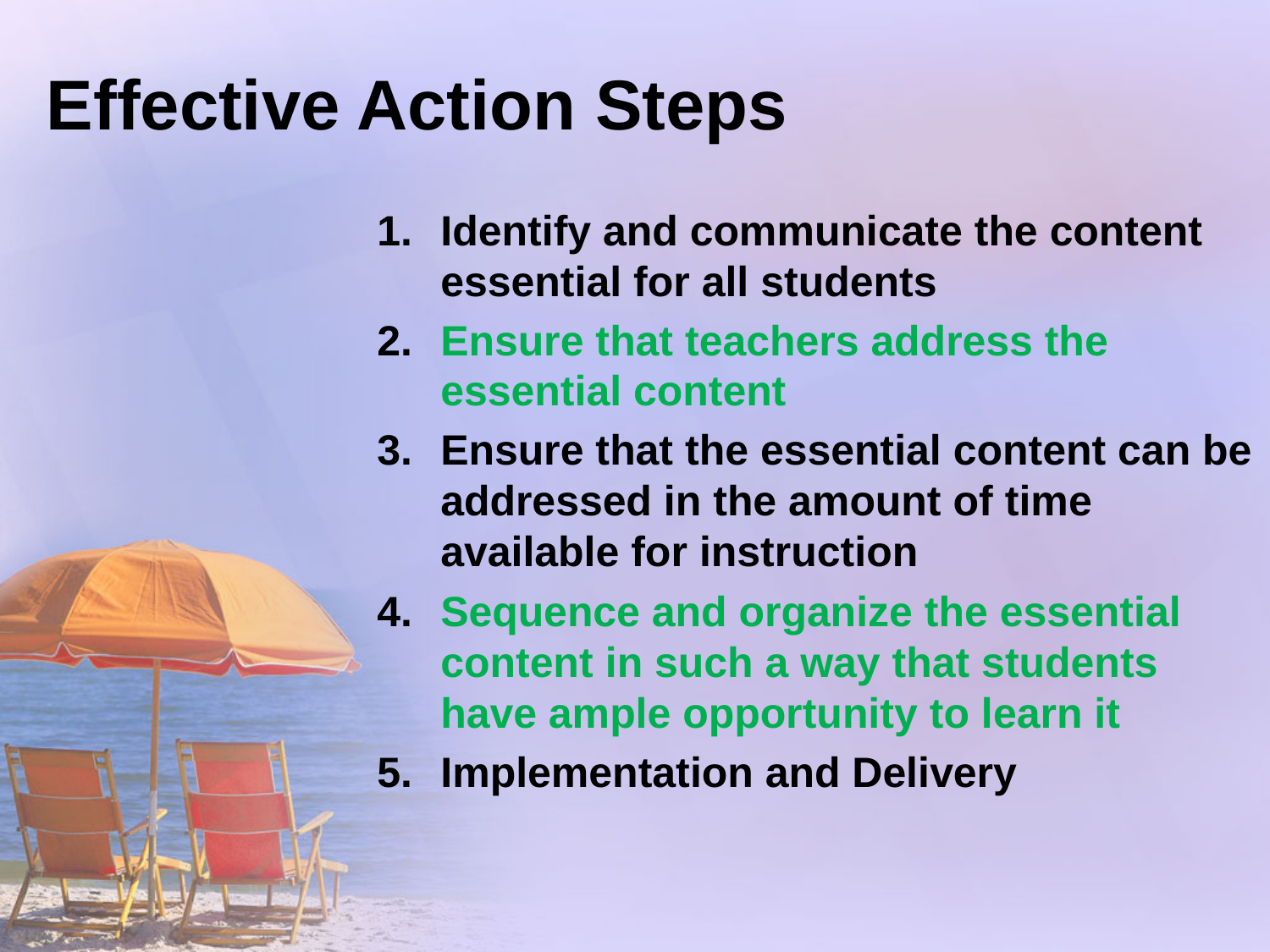

# Effective Action Steps
Identify and communicate the content essential for all students
Ensure that teachers address the essential content
Ensure that the essential content can be addressed in the amount of time available for instruction
Sequence and organize the essential content in such a way that students have ample opportunity to learn it
Implementation and Delivery